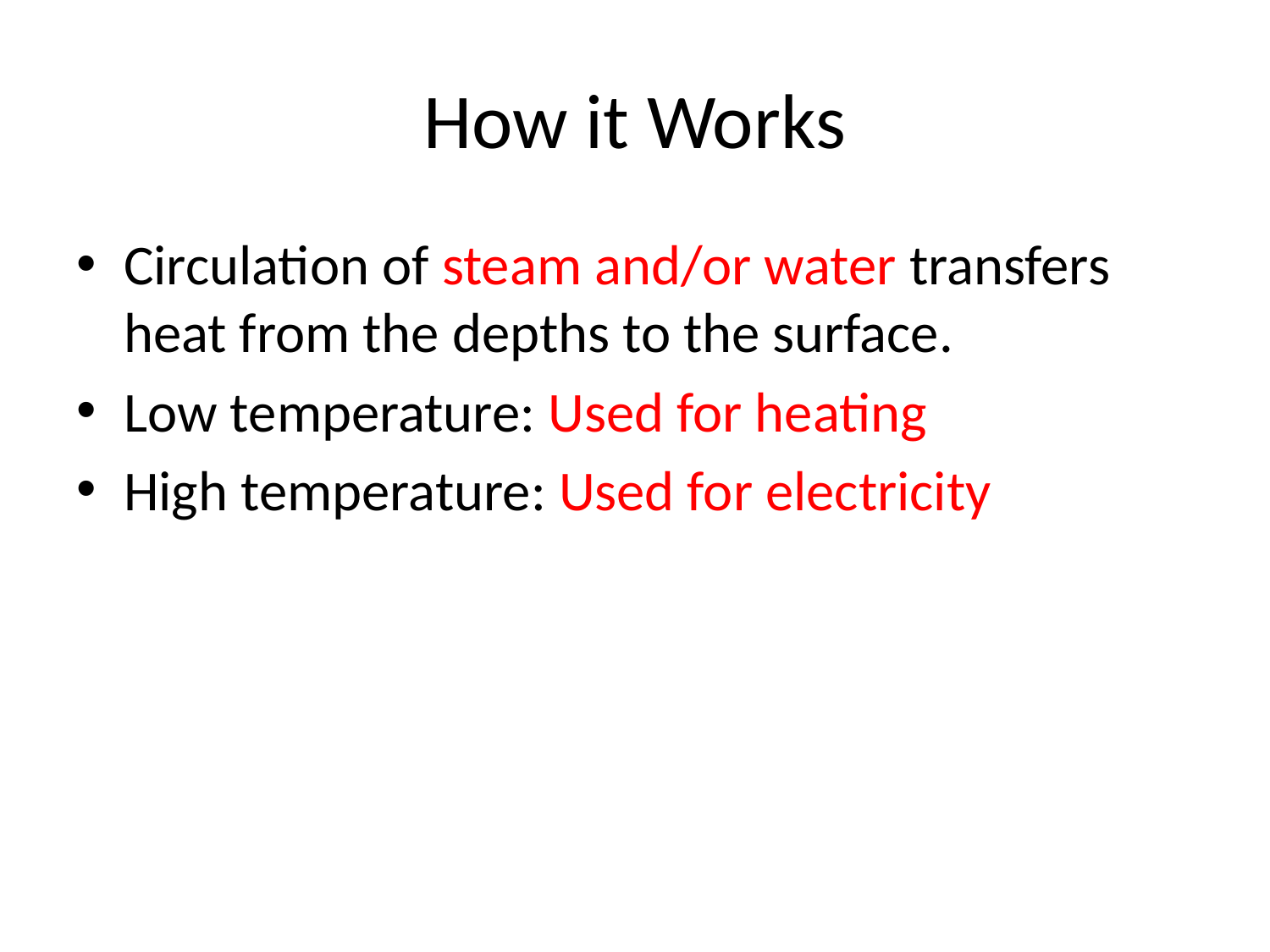

# How it Works
Circulation of steam and/or water transfers heat from the depths to the surface.
Low temperature: Used for heating
High temperature: Used for electricity